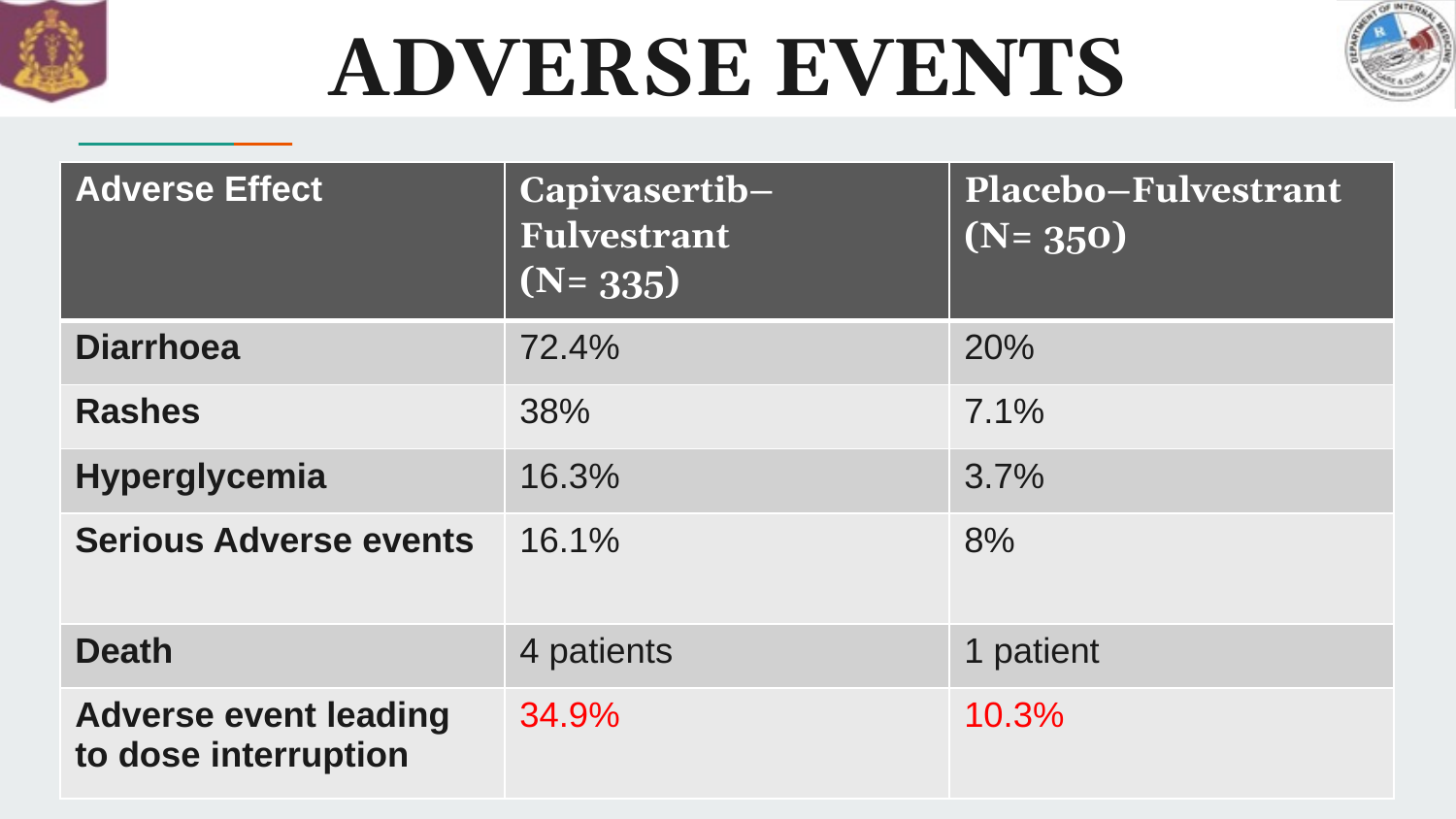

# ADVERSE EVENTS
| Adverse Effect | Capivasertib–Fulvestrant (N= 335) | Placebo–Fulvestrant (N= 350) |
| --- | --- | --- |
| Diarrhoea | 72.4% | 20% |
| Rashes | 38% | 7.1% |
| Hyperglycemia | 16.3% | 3.7% |
| Serious Adverse events | 16.1% | 8% |
| Death | 4 patients | 1 patient |
| Adverse event leading to dose interruption | 34.9% | 10.3% |